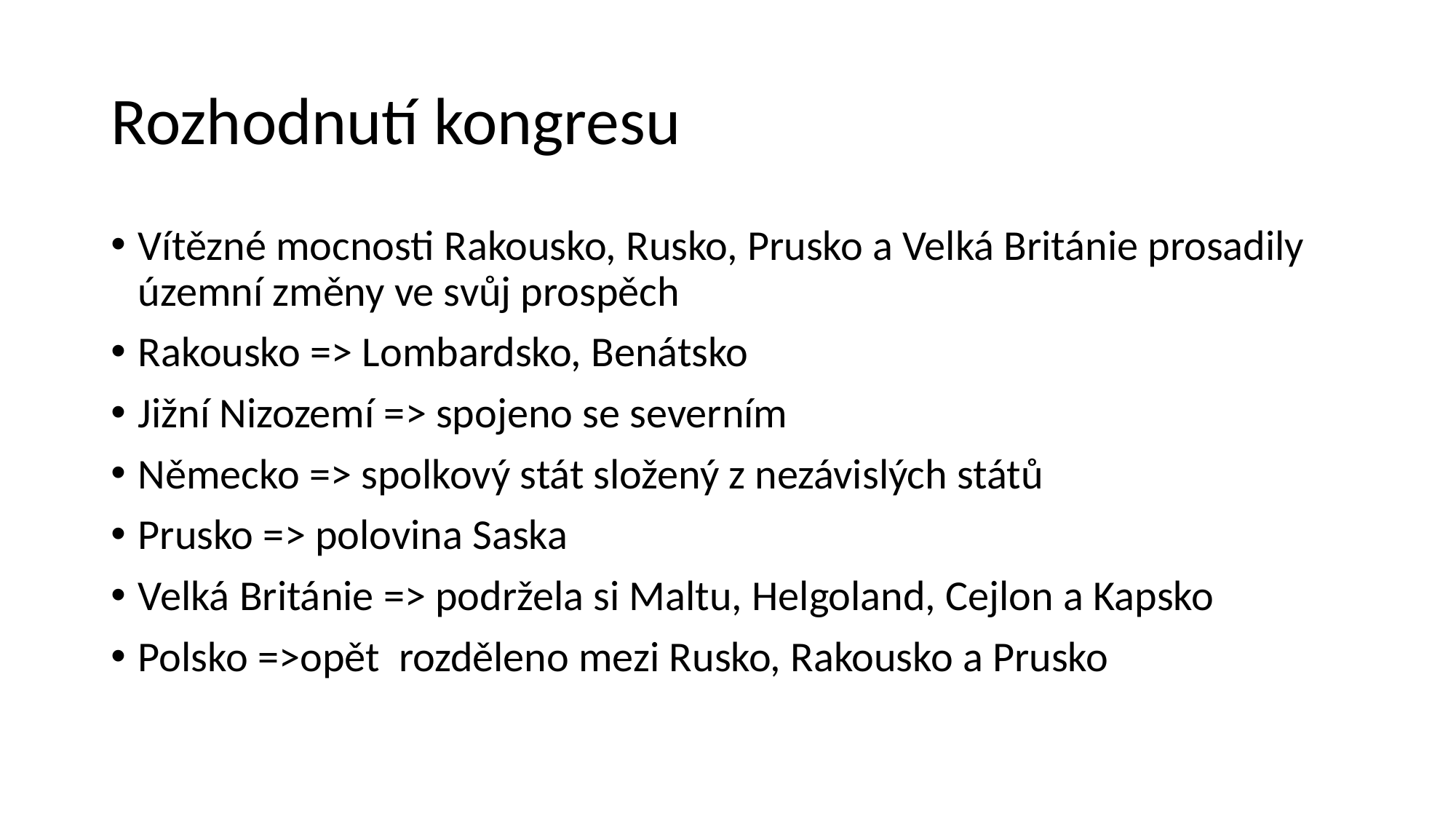

# Rozhodnutí kongresu
Vítězné mocnosti Rakousko, Rusko, Prusko a Velká Británie prosadily územní změny ve svůj prospěch
Rakousko => Lombardsko, Benátsko
Jižní Nizozemí => spojeno se severním
Německo => spolkový stát složený z nezávislých států
Prusko => polovina Saska
Velká Británie => podržela si Maltu, Helgoland, Cejlon a Kapsko
Polsko =>opět  rozděleno mezi Rusko, Rakousko a Prusko